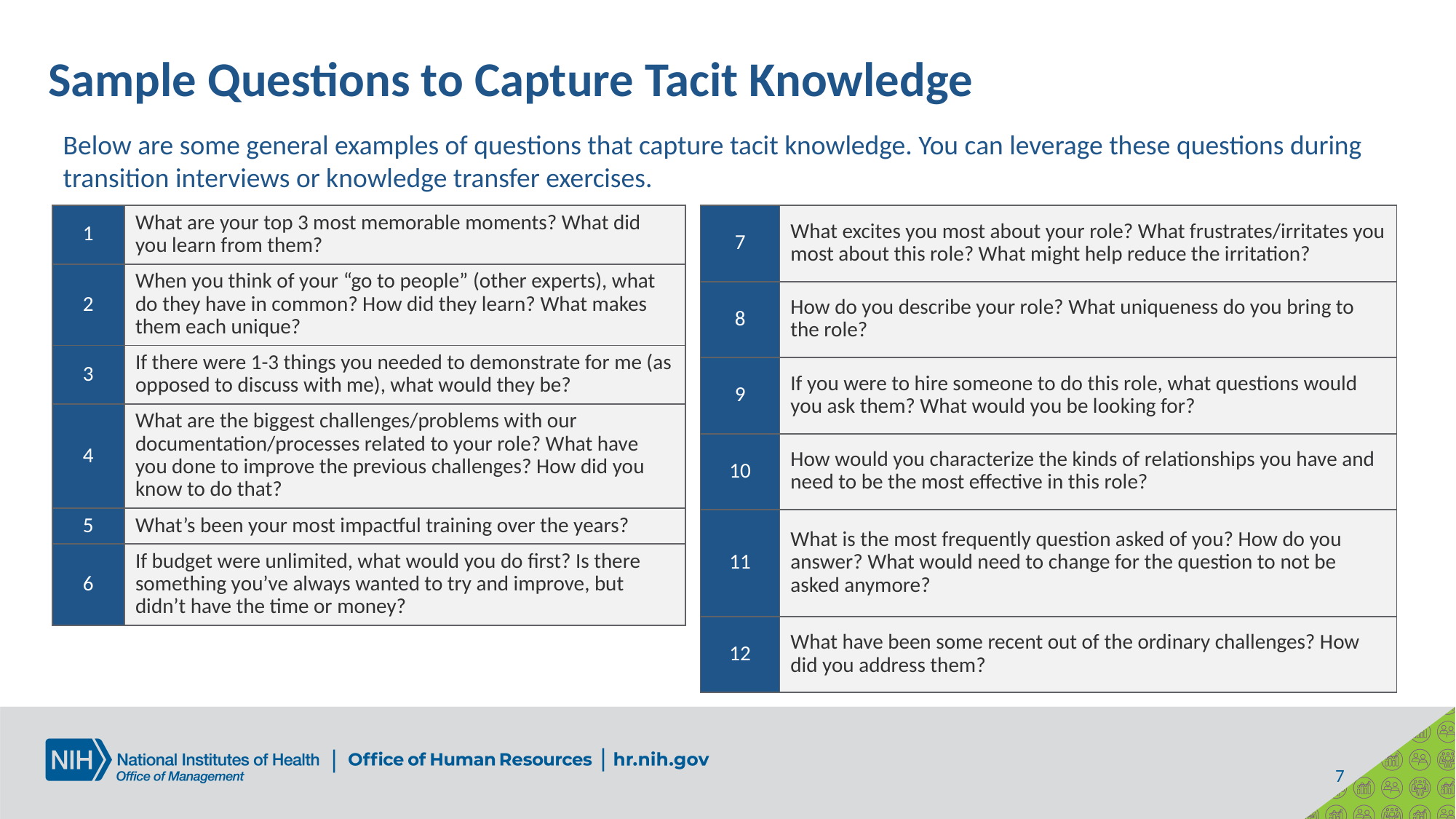

# Sample Questions to Capture Tacit Knowledge
Below are some general examples of questions that capture tacit knowledge. You can leverage these questions during transition interviews or knowledge transfer exercises.
| 1 | What are your top 3 most memorable moments? What did you learn from them? |
| --- | --- |
| 2 | When you think of your “go to people” (other experts), what do they have in common? How did they learn? What makes them each unique? |
| 3 | If there were 1-3 things you needed to demonstrate for me (as opposed to discuss with me), what would they be? |
| 4 | What are the biggest challenges/problems with our documentation/processes related to your role? What have you done to improve the previous challenges? How did you know to do that? |
| 5 | What’s been your most impactful training over the years? |
| 6 | If budget were unlimited, what would you do first? Is there something you’ve always wanted to try and improve, but didn’t have the time or money? |
| 7 | What excites you most about your role? What frustrates/irritates you most about this role? What might help reduce the irritation? |
| --- | --- |
| 8 | How do you describe your role? What uniqueness do you bring to the role? |
| 9 | If you were to hire someone to do this role, what questions would you ask them? What would you be looking for? |
| 10 | How would you characterize the kinds of relationships you have and need to be the most effective in this role? |
| 11 | What is the most frequently question asked of you? How do you answer? What would need to change for the question to not be asked anymore? |
| 12 | What have been some recent out of the ordinary challenges? How did you address them? |
7